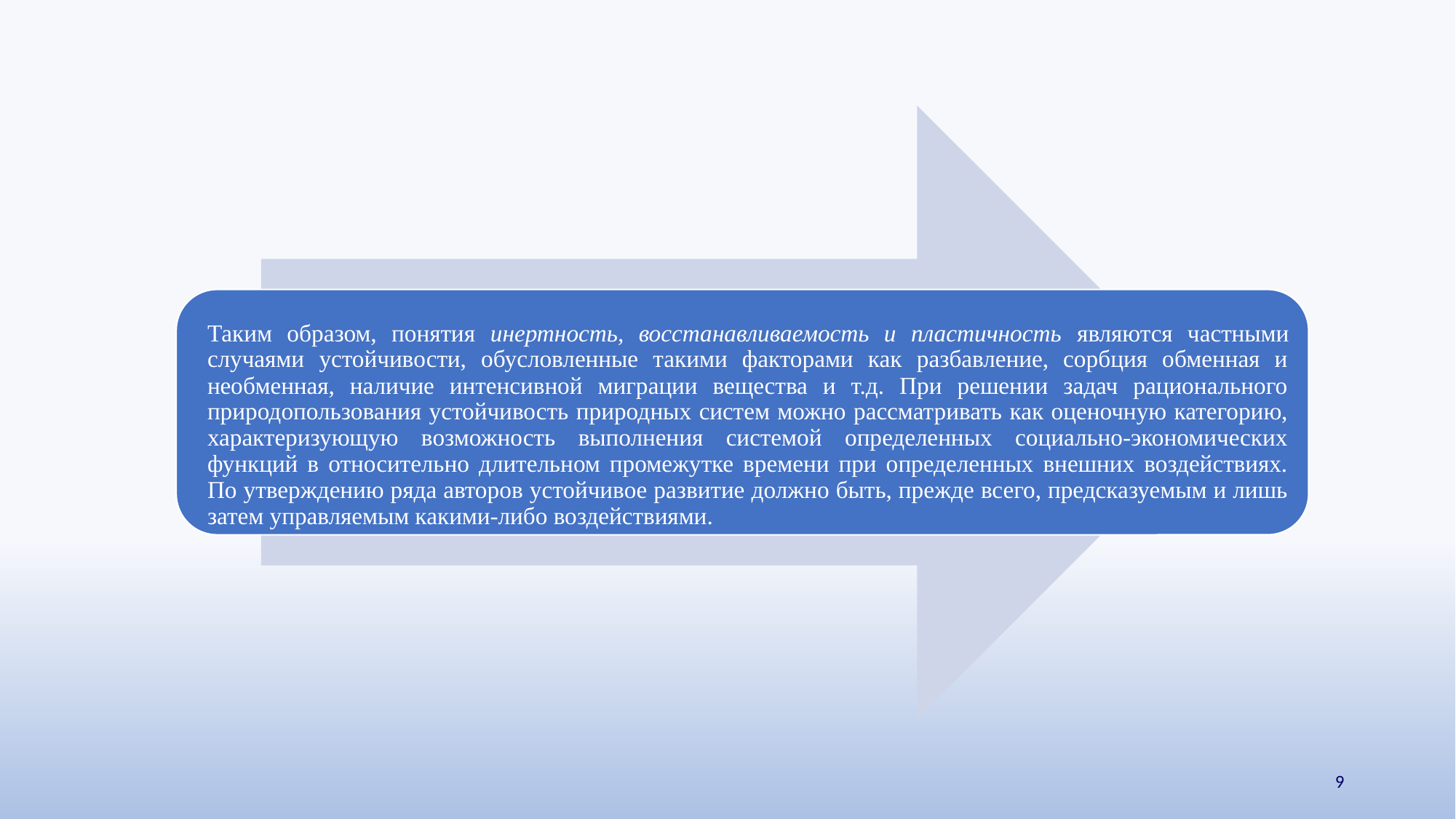

Таким образом, понятия инертность, восстанавливаемость и пластичность являются частными случаями устойчивости, обусловленные такими факторами как разбавление, сорбция обменная и необменная, наличие интенсивной миграции вещества и т.д. При решении задач рационального природопользования устойчивость природных систем можно рассматривать как оценочную категорию, характеризующую возможность выполнения системой определенных социально-экономических функций в относительно длительном промежутке времени при определенных внешних воздействиях. По утверждению ряда авторов устойчивое развитие должно быть, прежде всего, предсказуемым и лишь затем управляемым какими-либо воздействиями.

9